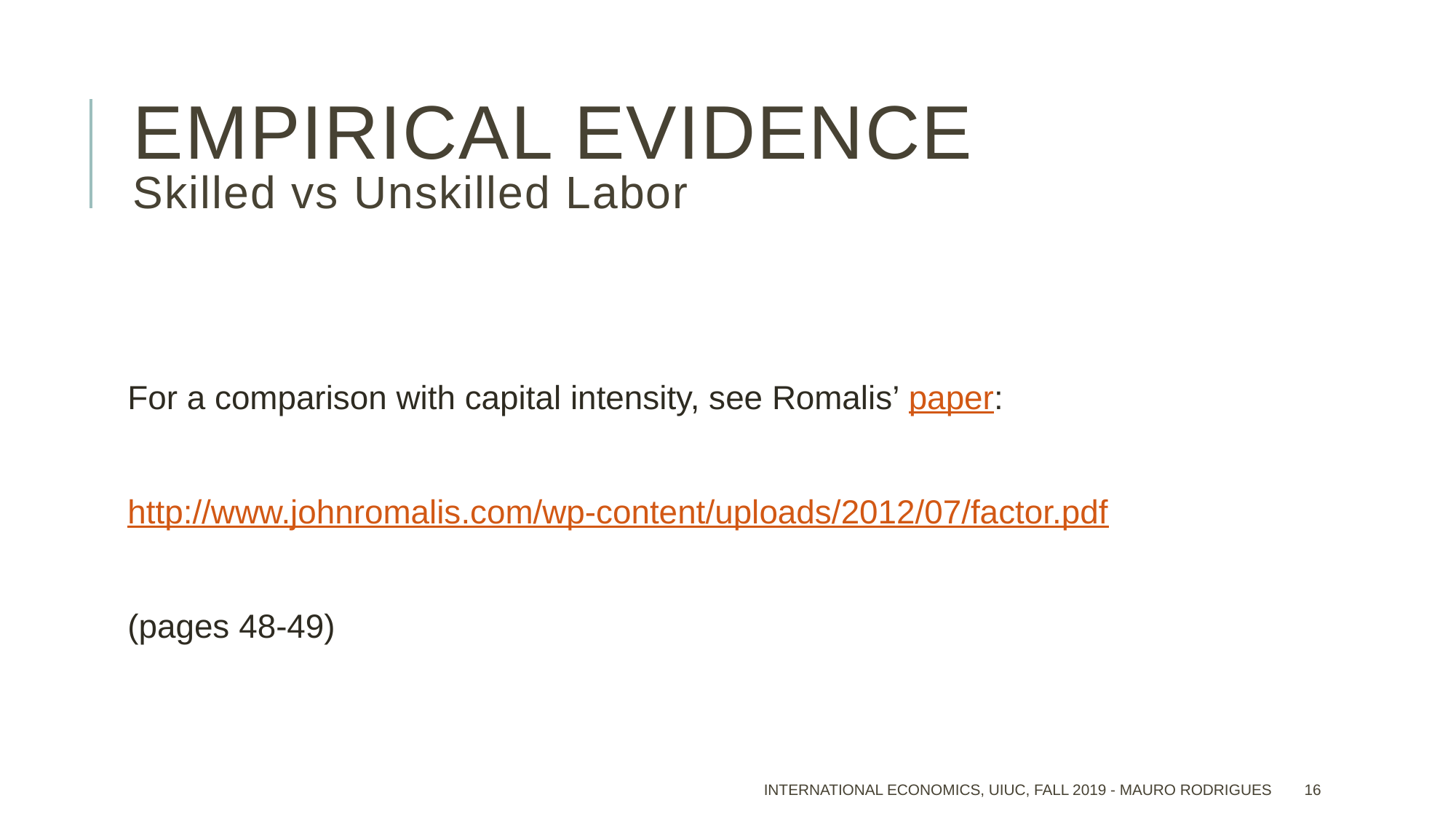

# Empirical evidence Skilled vs Unskilled Labor
For a comparison with capital intensity, see Romalis’ paper:

http://www.johnromalis.com/wp-content/uploads/2012/07/factor.pdf

(pages 48-49)
International Economics, UIUC, Fall 2019 - Mauro Rodrigues
16